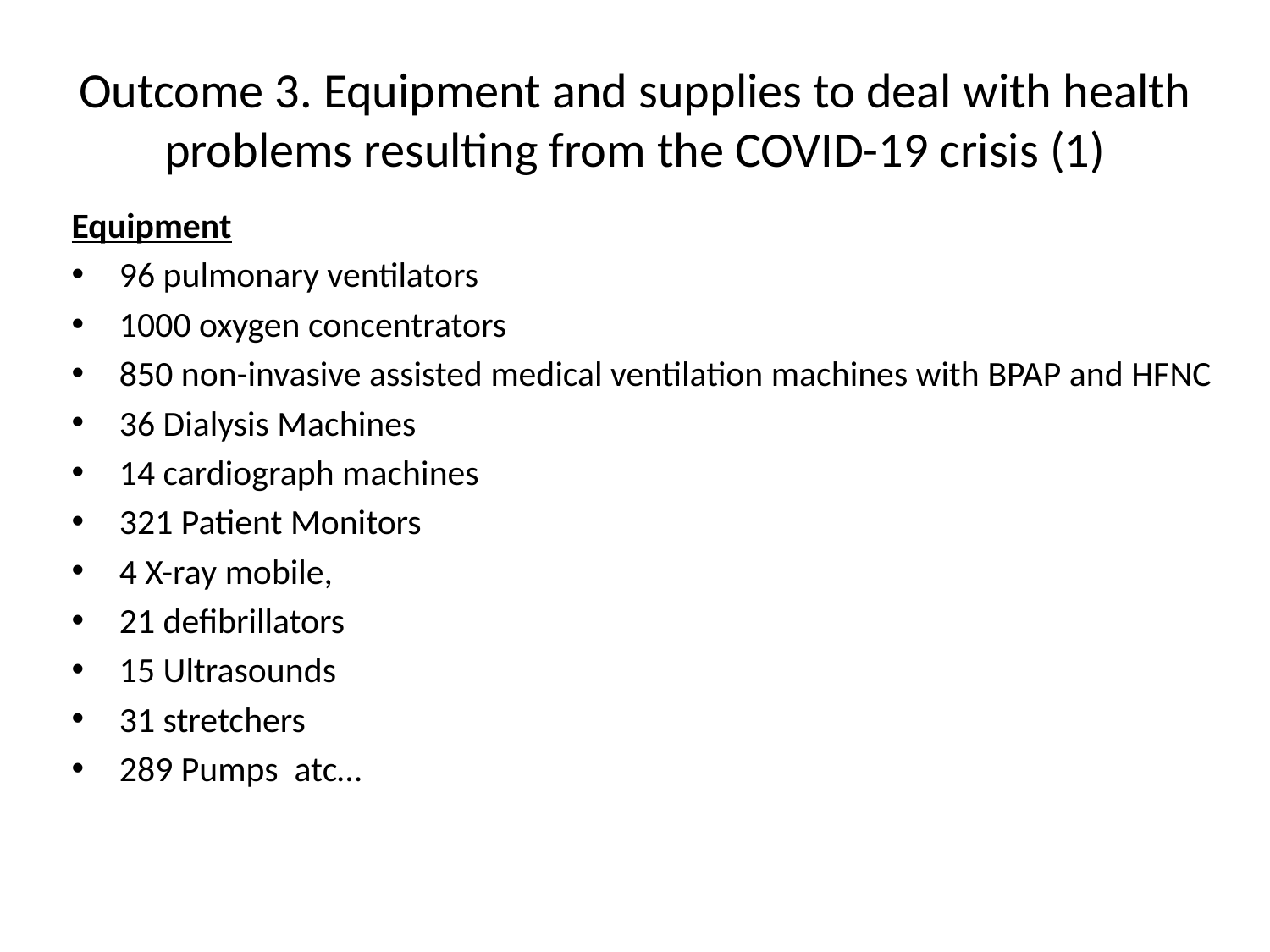

# Outcome 3. Equipment and supplies to deal with health problems resulting from the COVID-19 crisis (1)
Equipment
96 pulmonary ventilators
1000 oxygen concentrators
850 non-invasive assisted medical ventilation machines with BPAP and HFNC
36 Dialysis Machines
14 cardiograph machines
321 Patient Monitors
4 X-ray mobile,
21 defibrillators
15 Ultrasounds
31 stretchers
289 Pumps  atc…